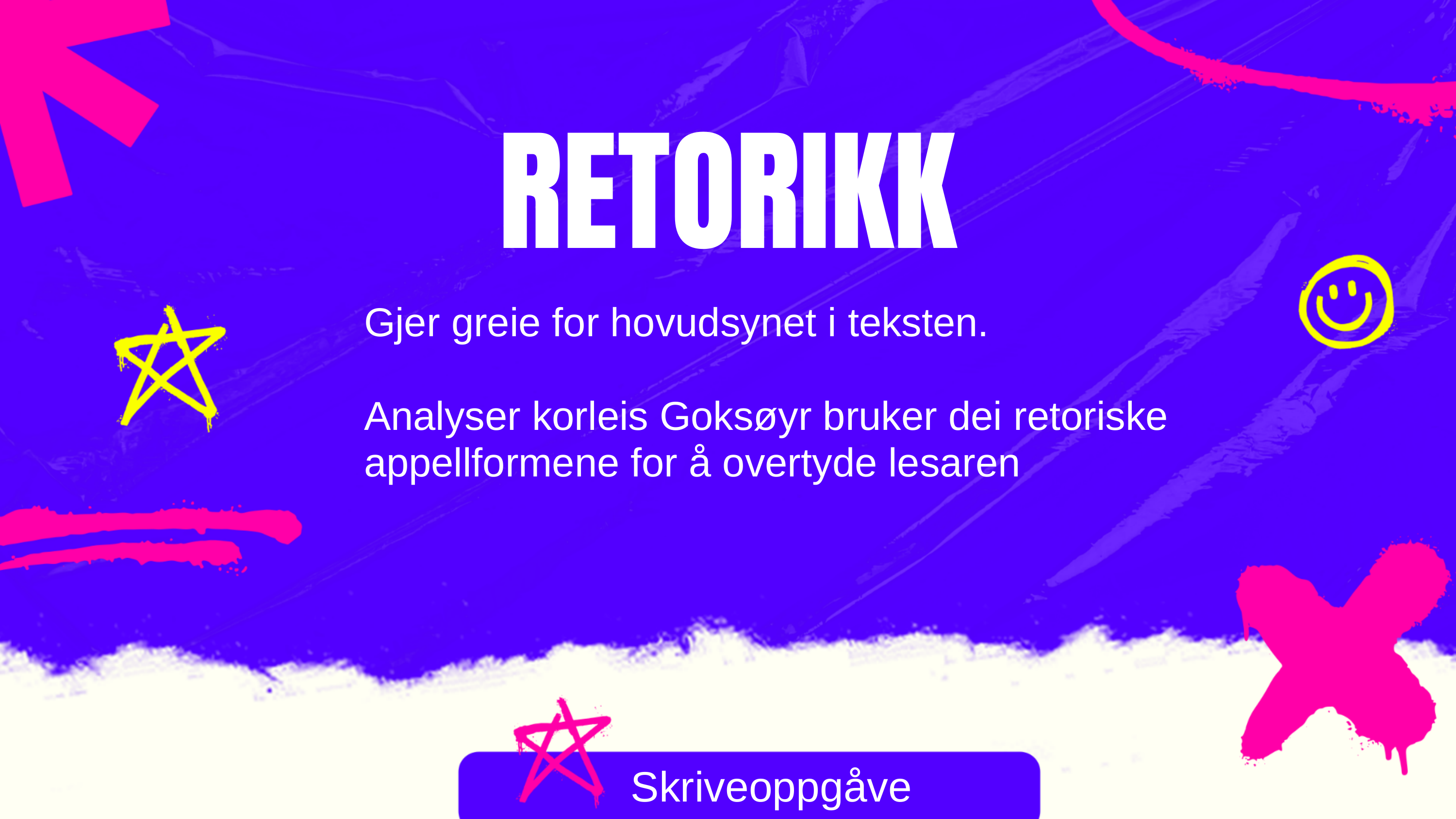

RETORIKK
Gjer greie for hovudsynet i teksten.

Analyser korleis Goksøyr bruker dei retoriske appellformene for å overtyde lesaren

Skriveoppgåve